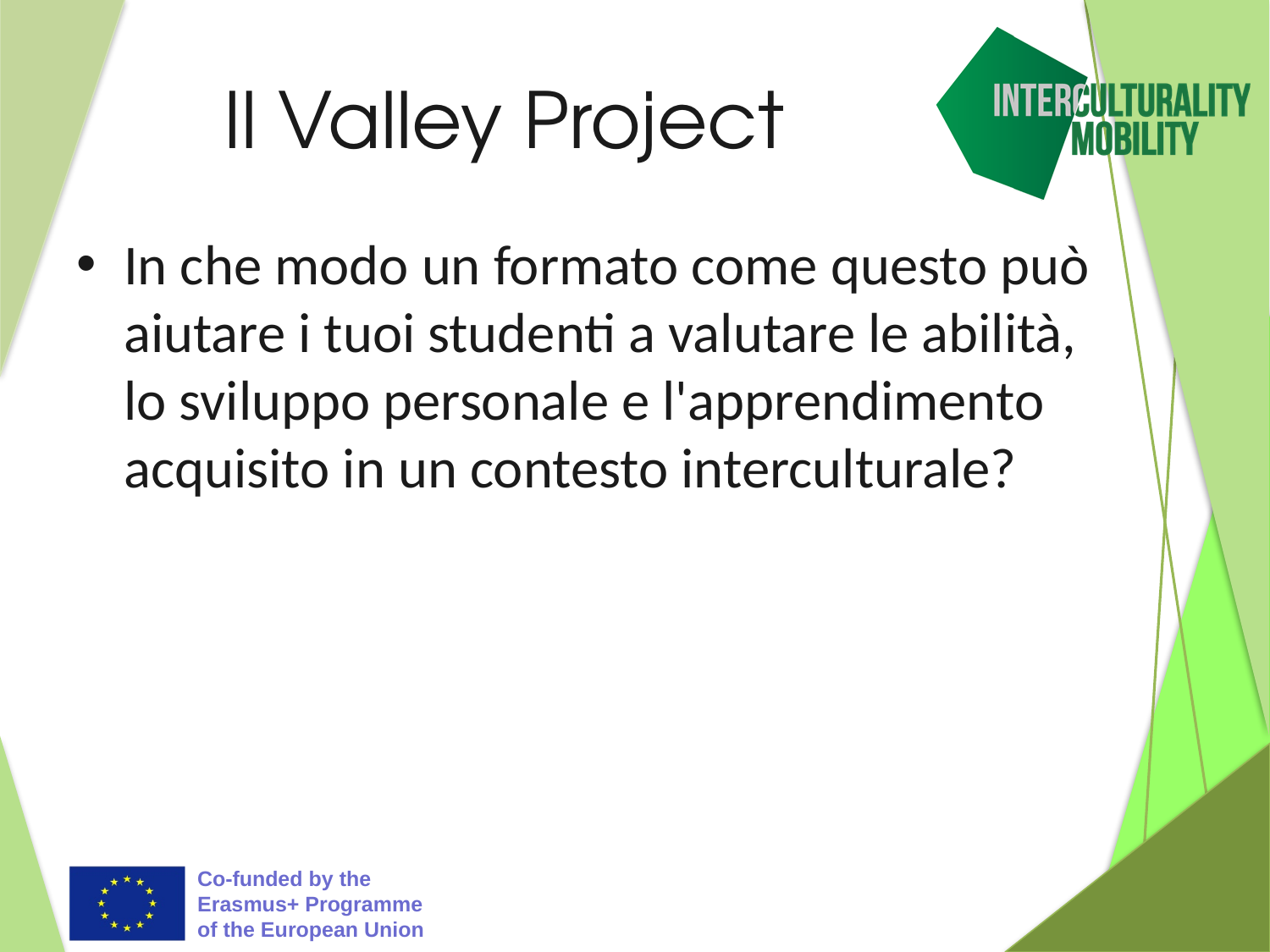

# Il Valley Project
In che modo un formato come questo può aiutare i tuoi studenti a valutare le abilità, lo sviluppo personale e l'apprendimento acquisito in un contesto interculturale?